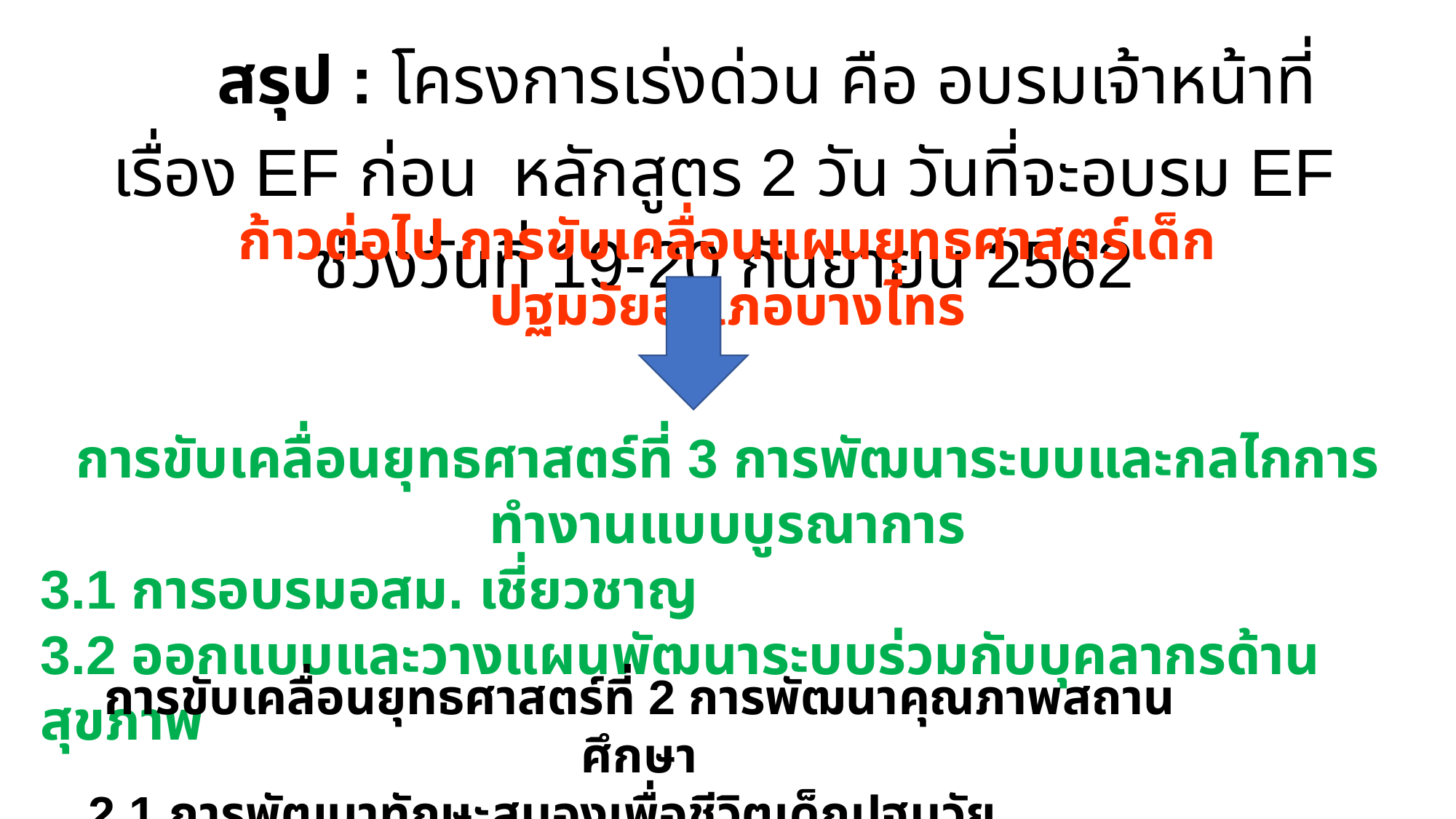

สรุป : โครงการเร่งด่วน คือ อบรมเจ้าหน้าที่เรื่อง EF ก่อน  หลักสูตร 2 วัน วันที่จะอบรม EF ช่วงวันที่ 19-20 กันยายน 2562
ก้าวต่อไป การขับเคลื่อนแผนยุทธศาสตร์เด็กปฐมวัยอำเภอบางไทร

การขับเคลื่อนยุทธศาสตร์ที่ 3 การพัฒนาระบบและกลไกการทำงานแบบบูรณาการ
3.1 การอบรมอสม. เชี่ยวชาญ
3.2 ออกแบบและวางแผนพัฒนาระบบร่วมกับบุคลากรด้านสุขภาพ
การขับเคลื่อนยุทธศาสตร์ที่ 2 การพัฒนาคุณภาพสถานศึกษา
2.1 การพัฒนาทักษะสมองเพื่อชีวิตเด็กปฐมวัย